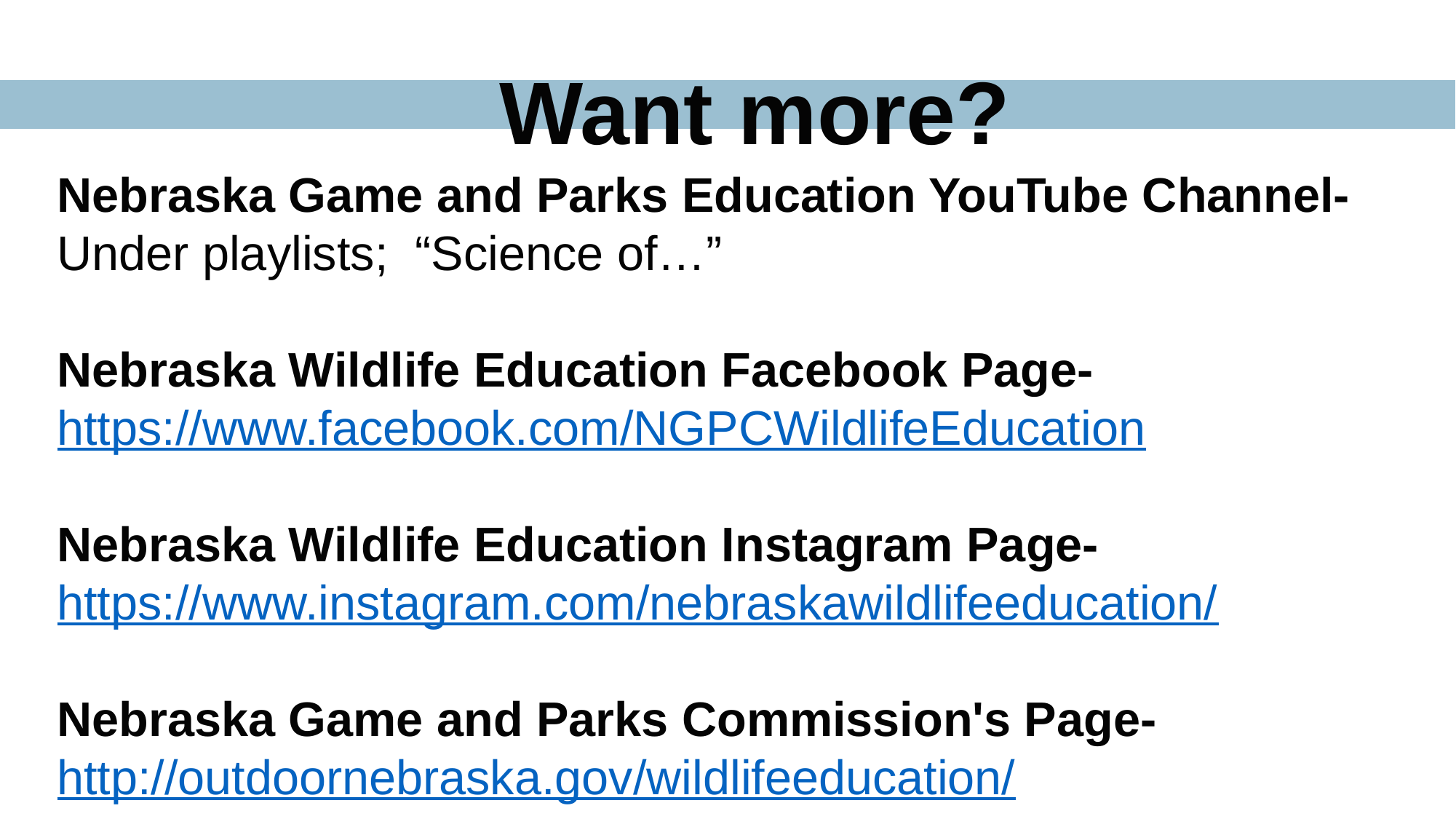

# Want more?
Nebraska Game and Parks Education YouTube Channel- Under playlists;  “Science of…”

Nebraska Wildlife Education Facebook Page- https://www.facebook.com/NGPCWildlifeEducation

Nebraska Wildlife Education Instagram Page-
https://www.instagram.com/nebraskawildlifeeducation/

Nebraska Game and Parks Commission's Page-
http://outdoornebraska.gov/wildlifeeducation/